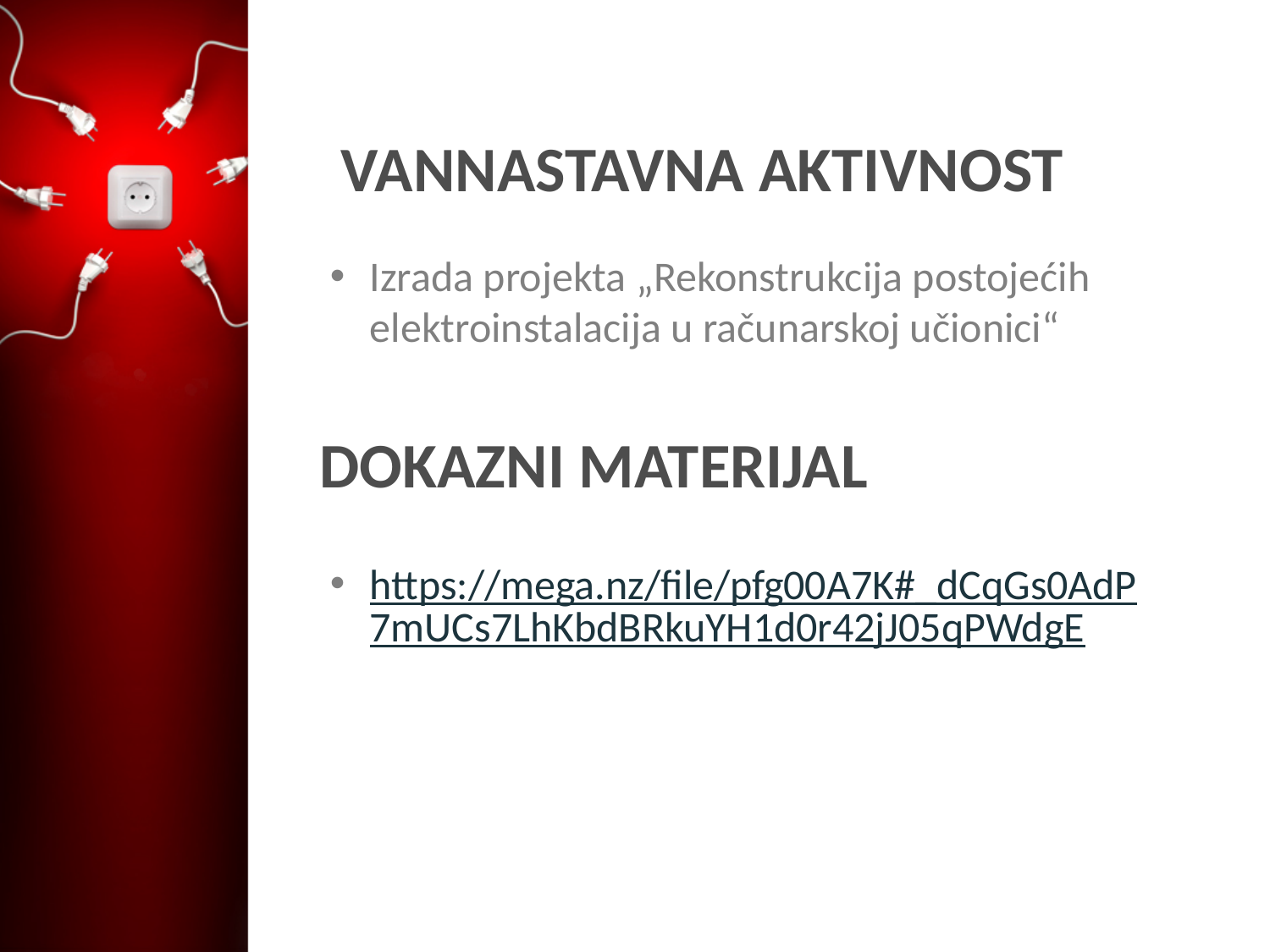

# VANNASTAVNA AKTIVNOST
Izrada projekta „Rekonstrukcija postojećih elektroinstalacija u računarskoj učionici“
DOKAZNI MATERIJAL
https://mega.nz/file/pfg00A7K#_dCqGs0AdP7mUCs7LhKbdBRkuYH1d0r42jJ05qPWdgE